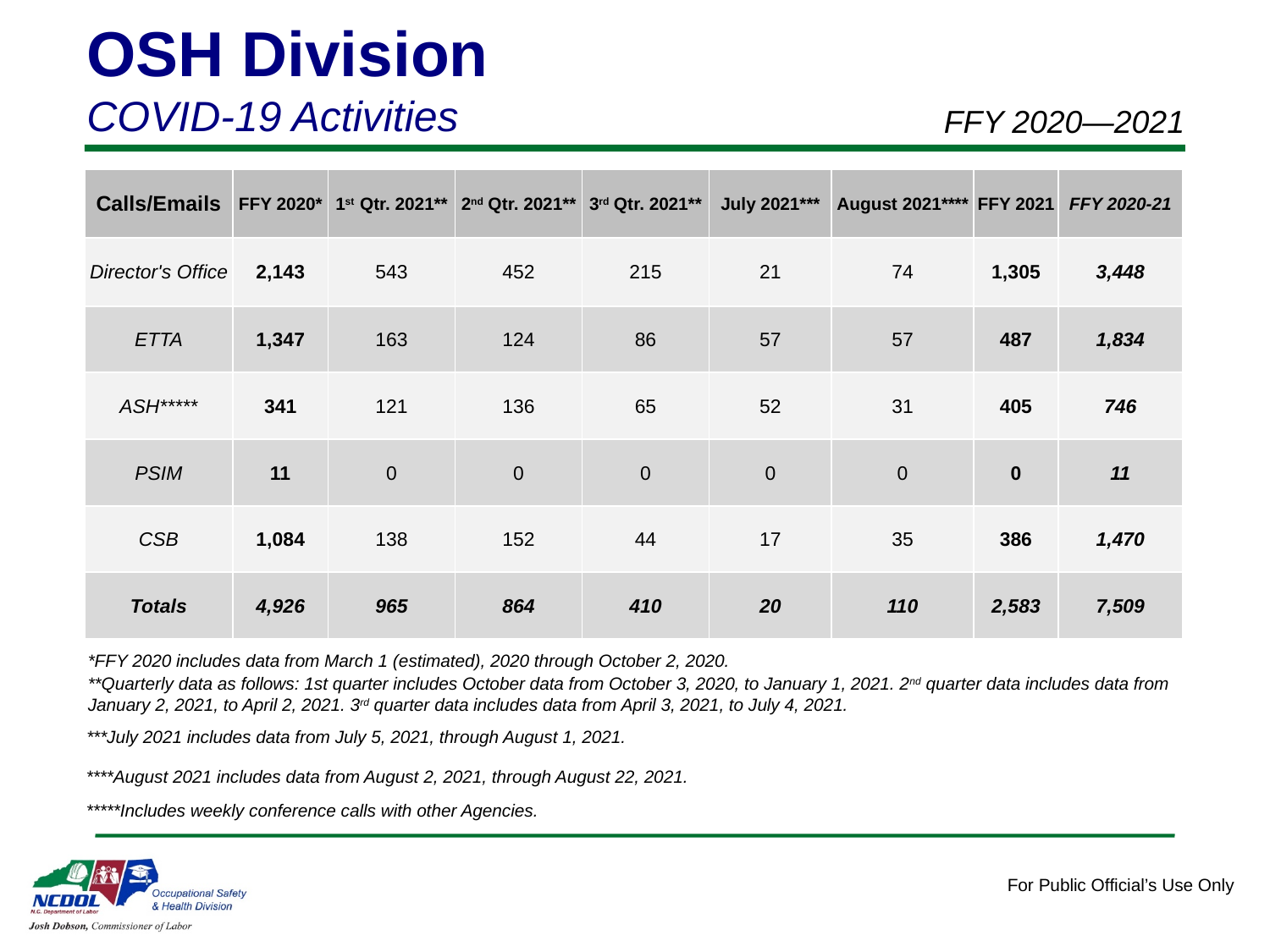

OSH Division
COVID-19 Activities
FFY 2020—2021
| Calls/Emails | FFY 2020\* | 1st Qtr. 2021\*\* | 2nd Qtr. 2021\*\* | 3rd Qtr. 2021\*\* | July 2021\*\*\* | August 2021\*\*\*\* | FFY 2021 | FFY 2020-21 |
| --- | --- | --- | --- | --- | --- | --- | --- | --- |
| Director's Office | 2,143 | 543 | 452 | 215 | 21 | 74 | 1,305 | 3,448 |
| ETTA | 1,347 | 163 | 124 | 86 | 57 | 57 | 487 | 1,834 |
| ASH\*\*\*\*\* | 341 | 121 | 136 | 65 | 52 | 31 | 405 | 746 |
| PSIM | 11 | 0 | 0 | 0 | 0 | 0 | 0 | 11 |
| CSB | 1,084 | 138 | 152 | 44 | 17 | 35 | 386 | 1,470 |
| Totals | 4,926 | 965 | 864 | 410 | 20 | 110 | 2,583 | 7,509 |
*FFY 2020 includes data from March 1 (estimated), 2020 through October 2, 2020.
**Quarterly data as follows: 1st quarter includes October data from October 3, 2020, to January 1, 2021. 2nd quarter data includes data from January 2, 2021, to April 2, 2021. 3rd quarter data includes data from April 3, 2021, to July 4, 2021.
***July 2021 includes data from July 5, 2021, through August 1, 2021.
****August 2021 includes data from August 2, 2021, through August 22, 2021.
*****Includes weekly conference calls with other Agencies.